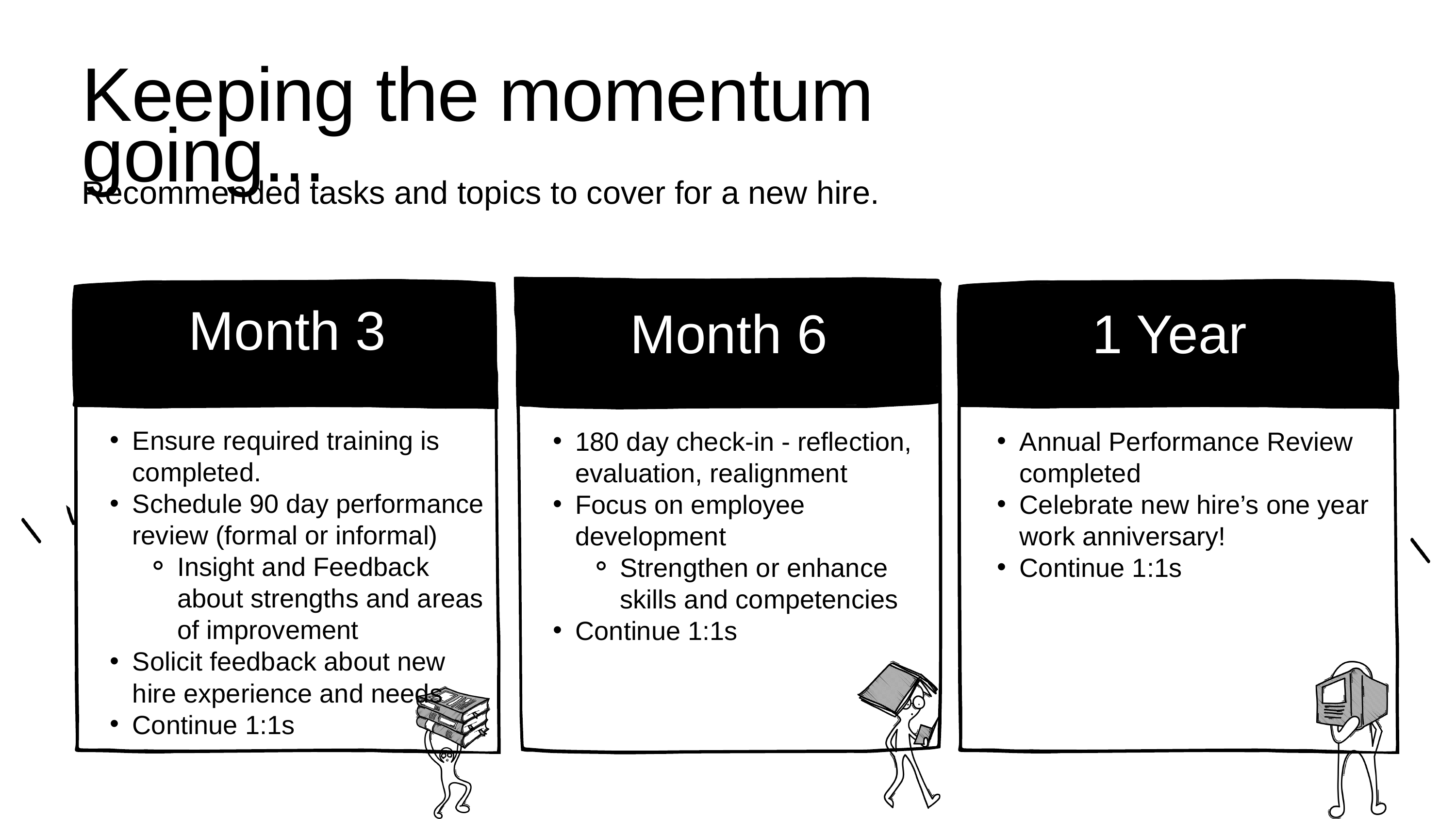

Keeping the momentum going...
Recommended tasks and topics to cover for a new hire.

Month 3
Month 6
1 Year
Ensure required training is completed.
Schedule 90 day performance review (formal or informal)
Insight and Feedback about strengths and areas of improvement
Solicit feedback about new hire experience and needs
Continue 1:1s
180 day check-in - reflection, evaluation, realignment
Focus on employee development
Strengthen or enhance skills and competencies
Continue 1:1s
Annual Performance Review completed
Celebrate new hire’s one year work anniversary!
Continue 1:1s